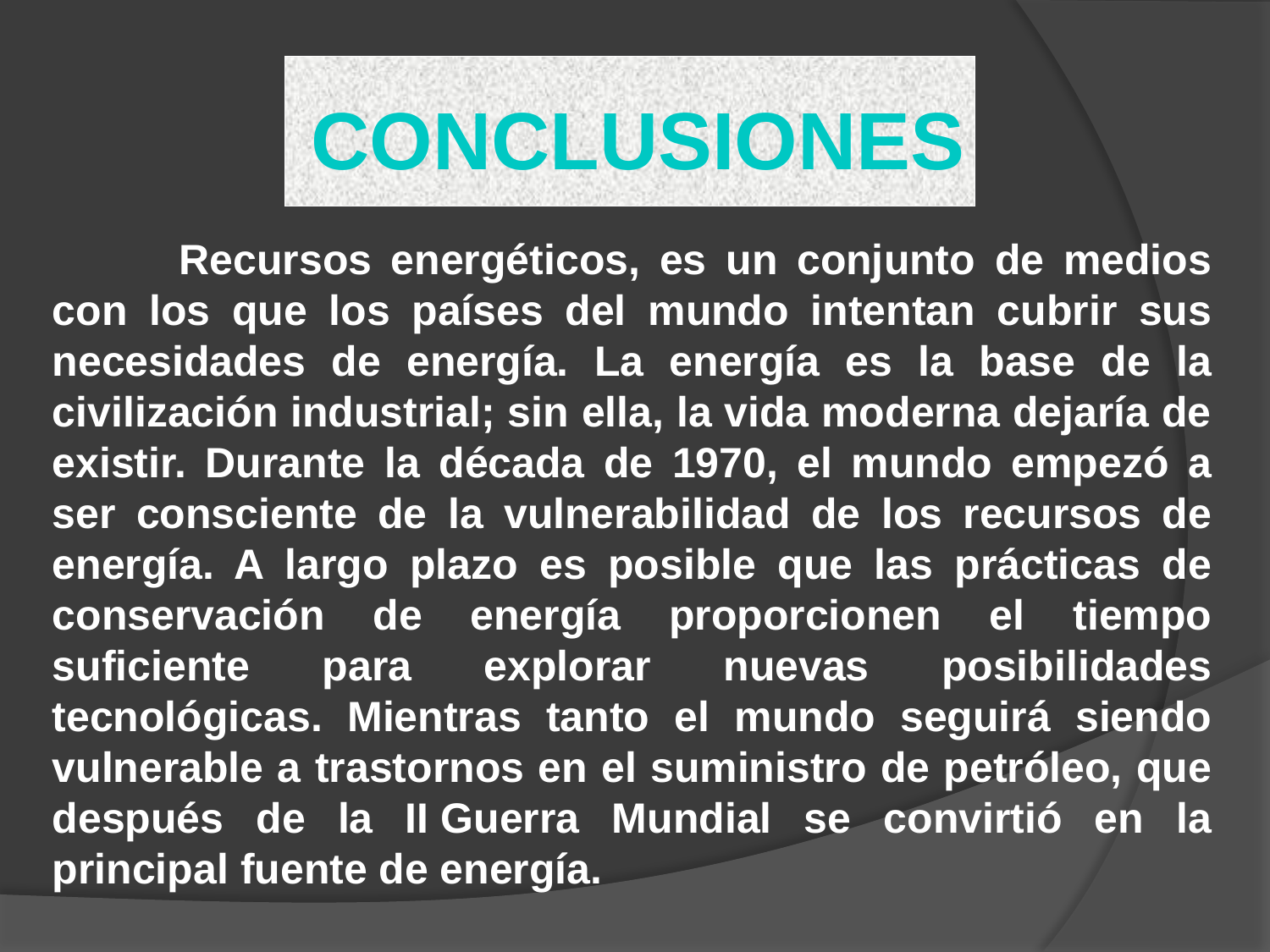

# CONCLUSIONES
	Recursos energéticos, es un conjunto de medios con los que los países del mundo intentan cubrir sus necesidades de energía. La energía es la base de la civilización industrial; sin ella, la vida moderna dejaría de existir. Durante la década de 1970, el mundo empezó a ser consciente de la vulnerabilidad de los recursos de energía. A largo plazo es posible que las prácticas de conservación de energía proporcionen el tiempo suficiente para explorar nuevas posibilidades tecnológicas. Mientras tanto el mundo seguirá siendo vulnerable a trastornos en el suministro de petróleo, que después de la II Guerra Mundial se convirtió en la principal fuente de energía.